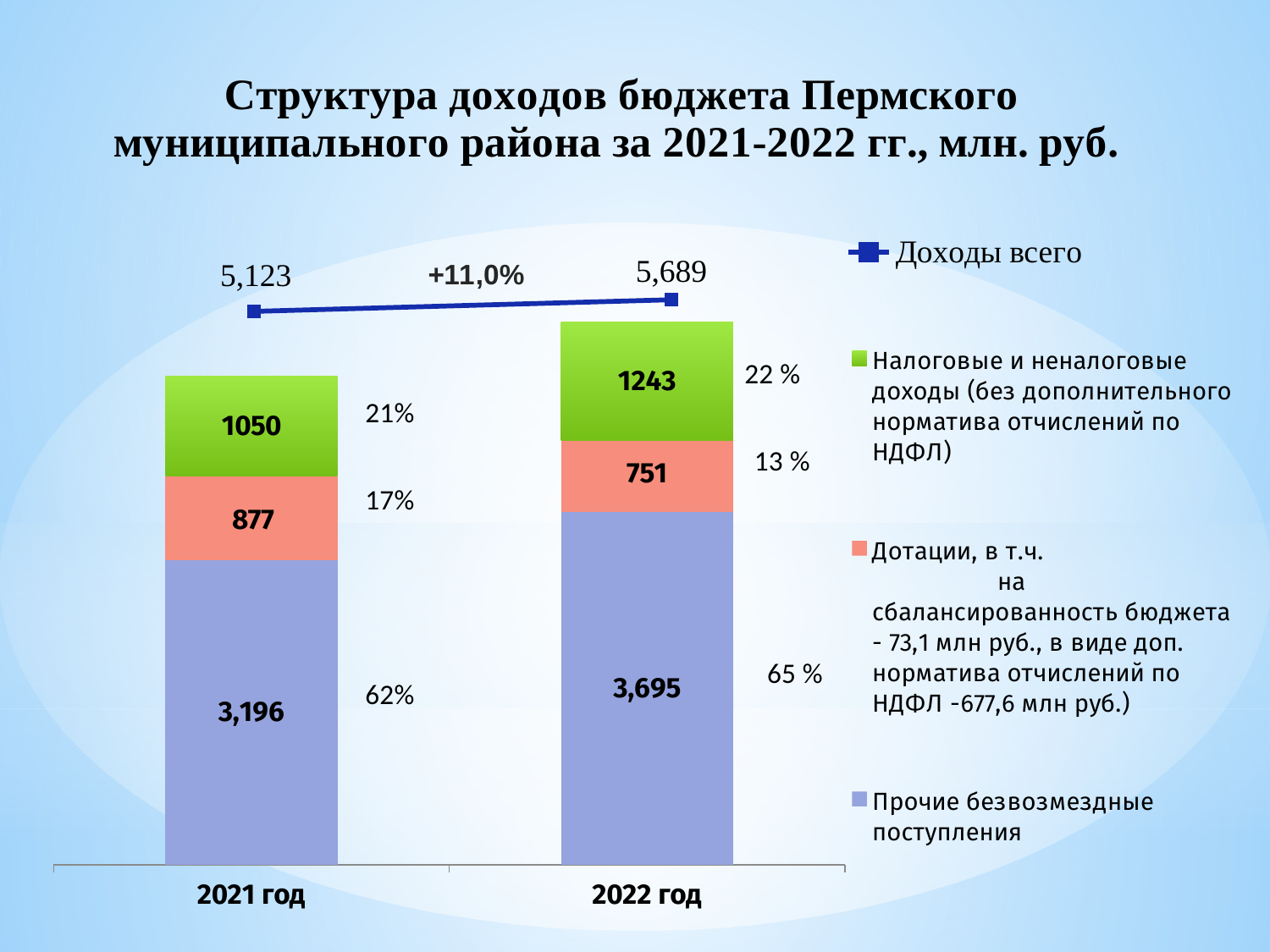

### Chart

| Category | Доходы всего |
|---|---|
| 2021 | 5123.0 |
| 2022 | 5689.0 |

### Chart

| Category | Прочие безвозмездные поступления | Дотации, в т.ч.                                                 на сбалансированность бюджета - 73,1 млн руб., в виде доп. норматива отчислений по НДФЛ -677,6 млн руб.) | Налоговые и неналоговые доходы (без дополнительного норматива отчислений по НДФЛ) |
|---|---|---|---|
| 2021 год | 3196.4 | 877.1 | 1049.7 |
| 2022 год | 3695.1 | 750.7 | 1243.0 |